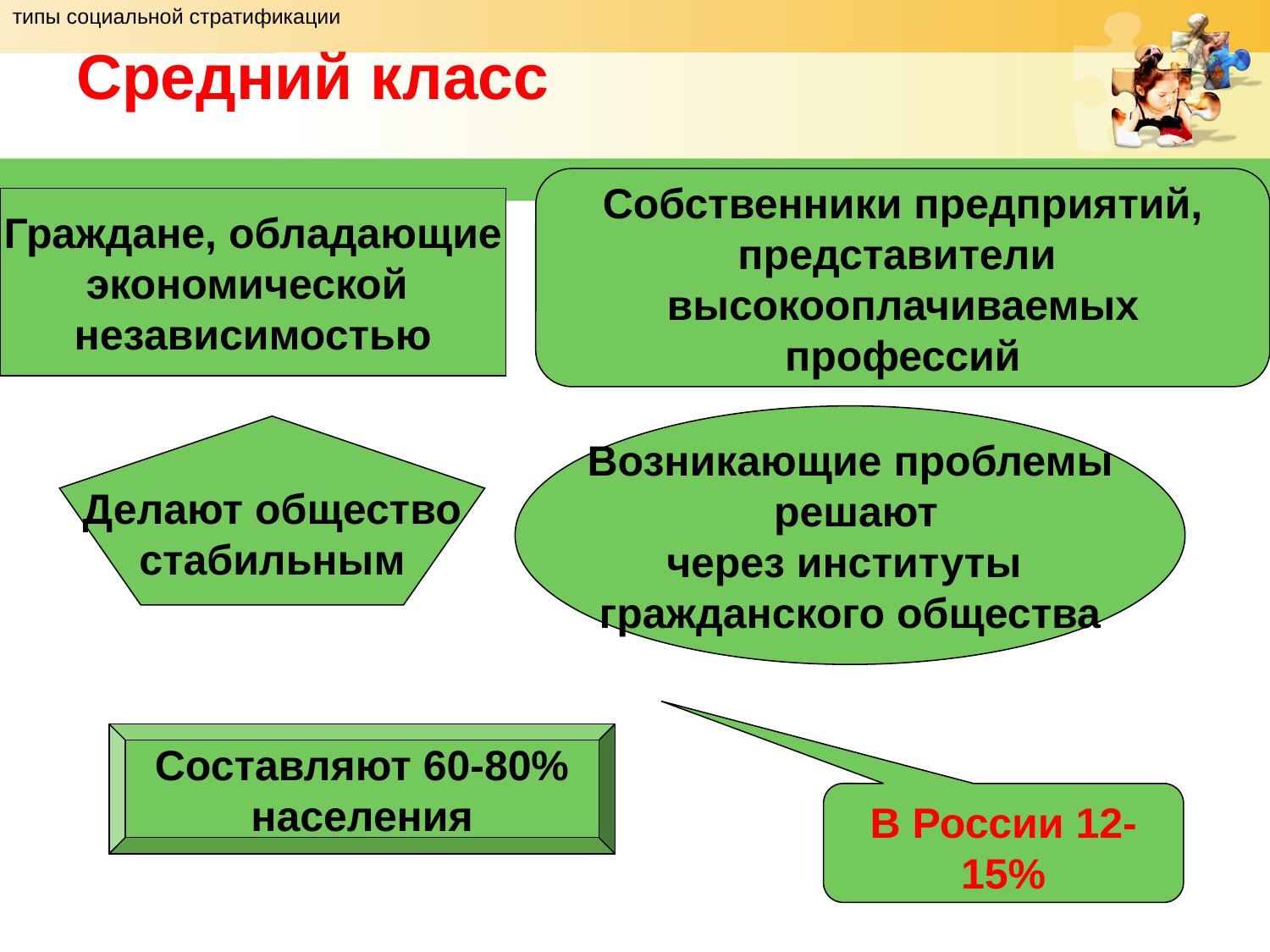

# Средний класс
типы социальной стратификации
Собственники предприятий,
представители
высокооплачиваемых
профессий
Граждане, обладающие
экономической
независимостью
Возникающие проблемы
 решают
через институты
гражданского общества
Делают общество
стабильным
Составляют 60-80%
населения
В России 12-15%